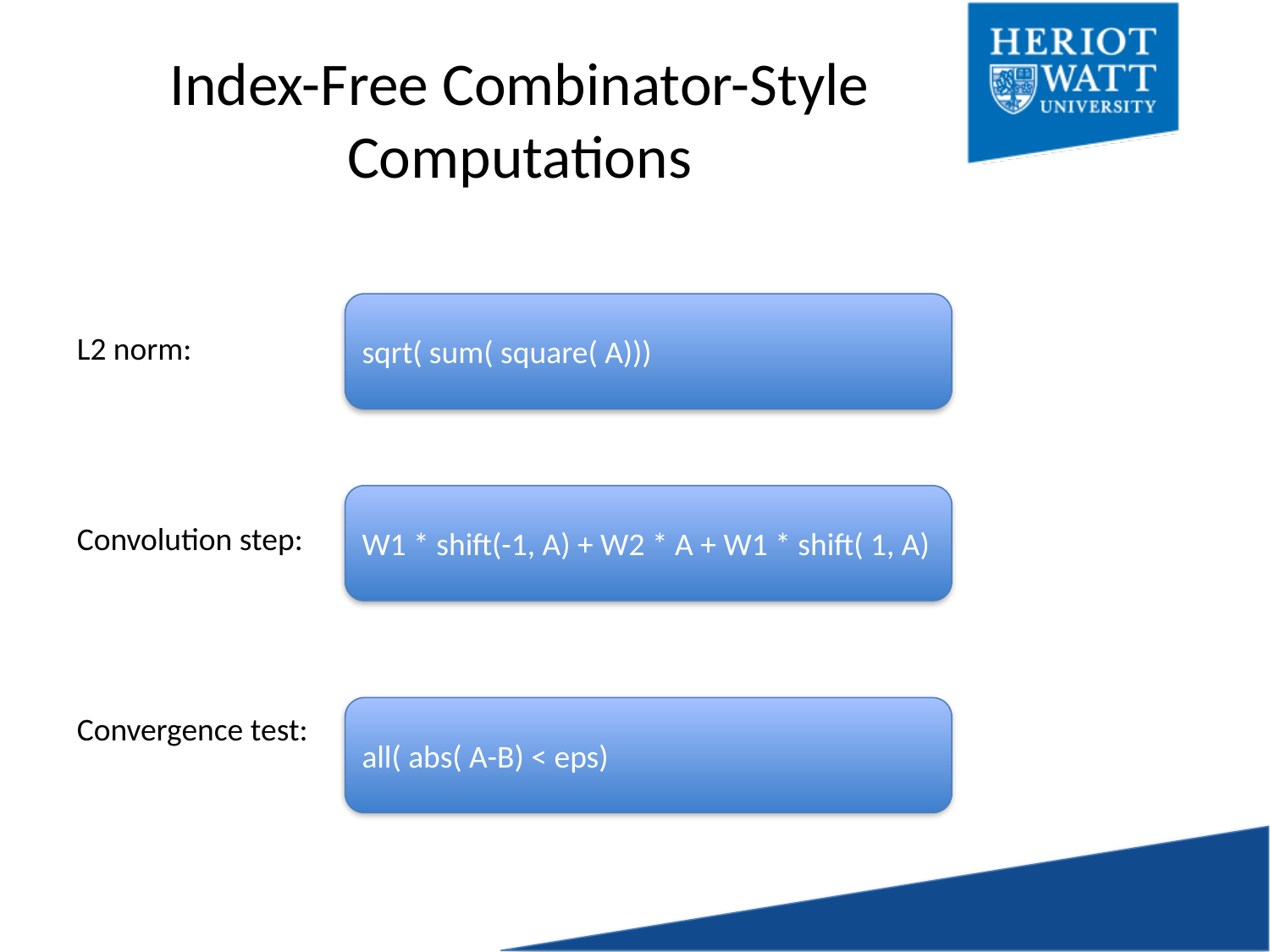

# Index-Free Combinator-Style Computations
sqrt( sum( square( A)))
L2 norm:

Convolution step:

Convergence test:

W1 * shift(-1, A) + W2 * A + W1 * shift( 1, A)
all( abs( A-B) < eps)